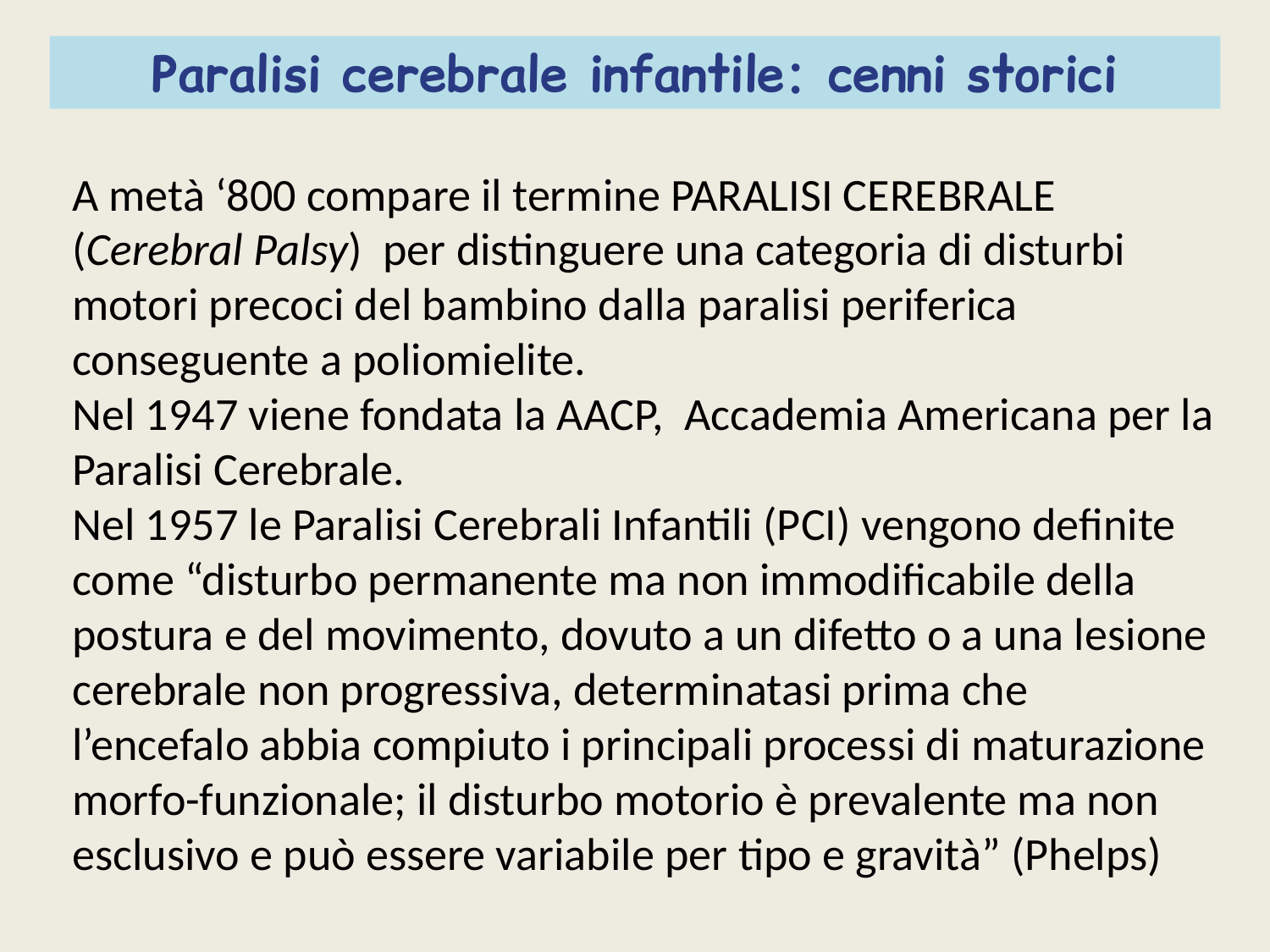

Paralisi cerebrale infantile: cenni storici
A metà ‘800 compare il termine PARALISI CEREBRALE (Cerebral Palsy)  per distinguere una categoria di disturbi motori precoci del bambino dalla paralisi periferica conseguente a poliomielite.
Nel 1947 viene fondata la AACP,  Accademia Americana per la Paralisi Cerebrale.
Nel 1957 le Paralisi Cerebrali Infantili (PCI) vengono definite come “disturbo permanente ma non immodificabile della postura e del movimento, dovuto a un difetto o a una lesione cerebrale non progressiva, determinatasi prima che l’encefalo abbia compiuto i principali processi di maturazione morfo-funzionale; il disturbo motorio è prevalente ma non esclusivo e può essere variabile per tipo e gravità” (Phelps)